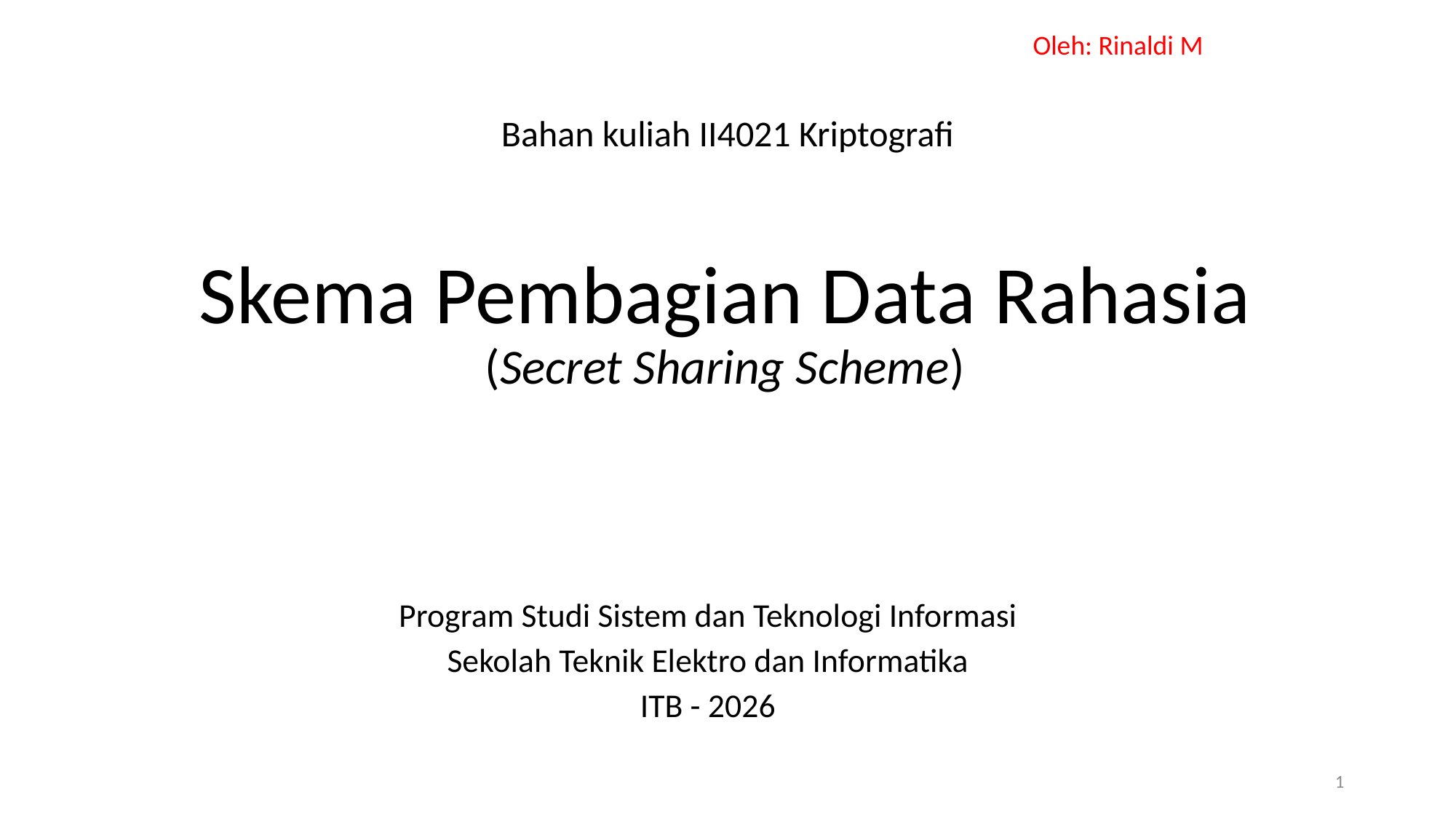

Oleh: Rinaldi M
Bahan kuliah II4021 Kriptografi
# Skema Pembagian Data Rahasia (Secret Sharing Scheme)

Program Studi Sistem dan Teknologi Informasi
Sekolah Teknik Elektro dan Informatika
ITB - 2026
1